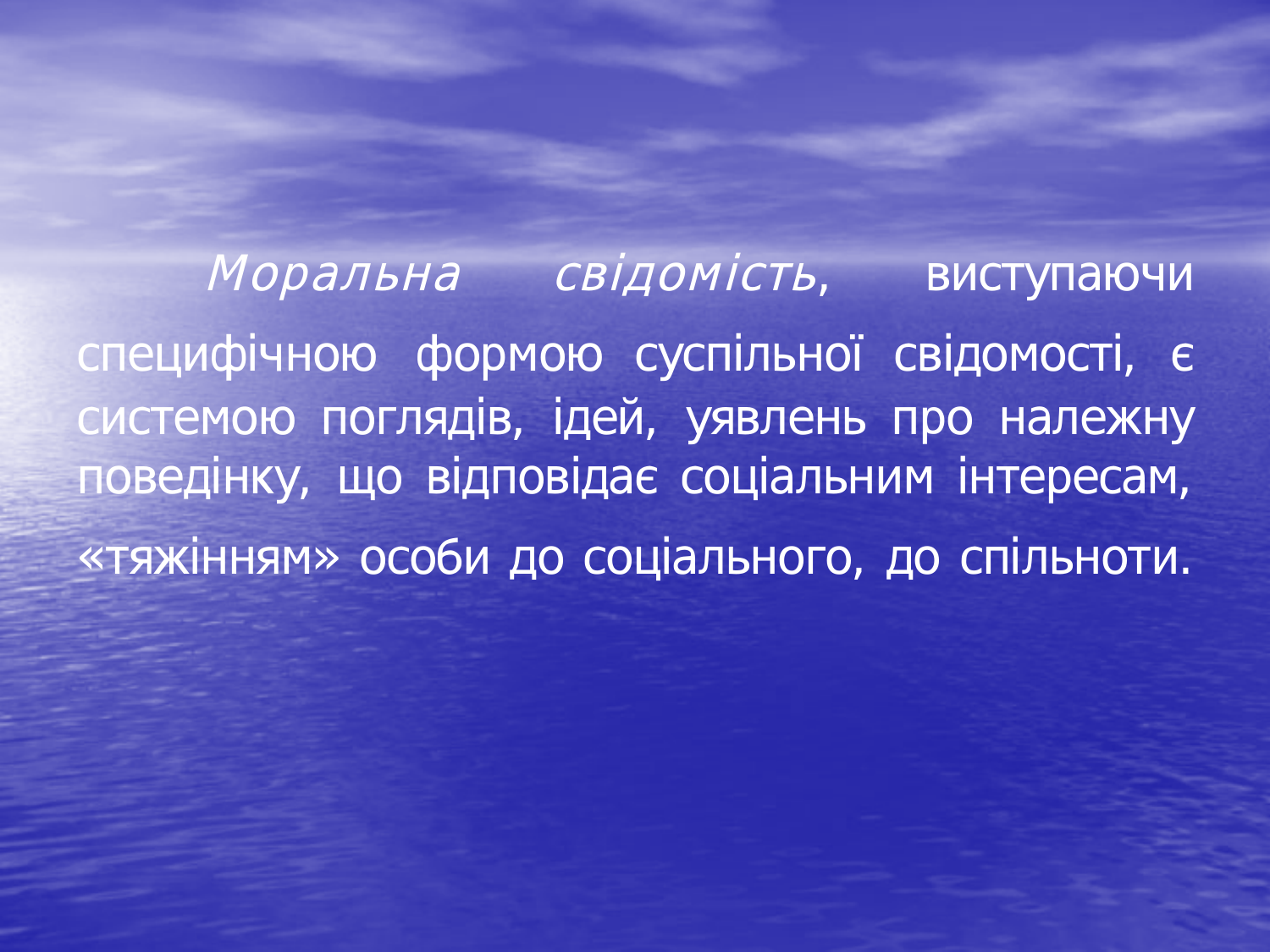

# Моральна свідомість, виступаючи специфічною формою суспільної свідомості, є системою поглядів, ідей, уявлень про належну поведінку, що відповідає соціальним інтересам, «тяжінням» особи до соціального, до спільноти.